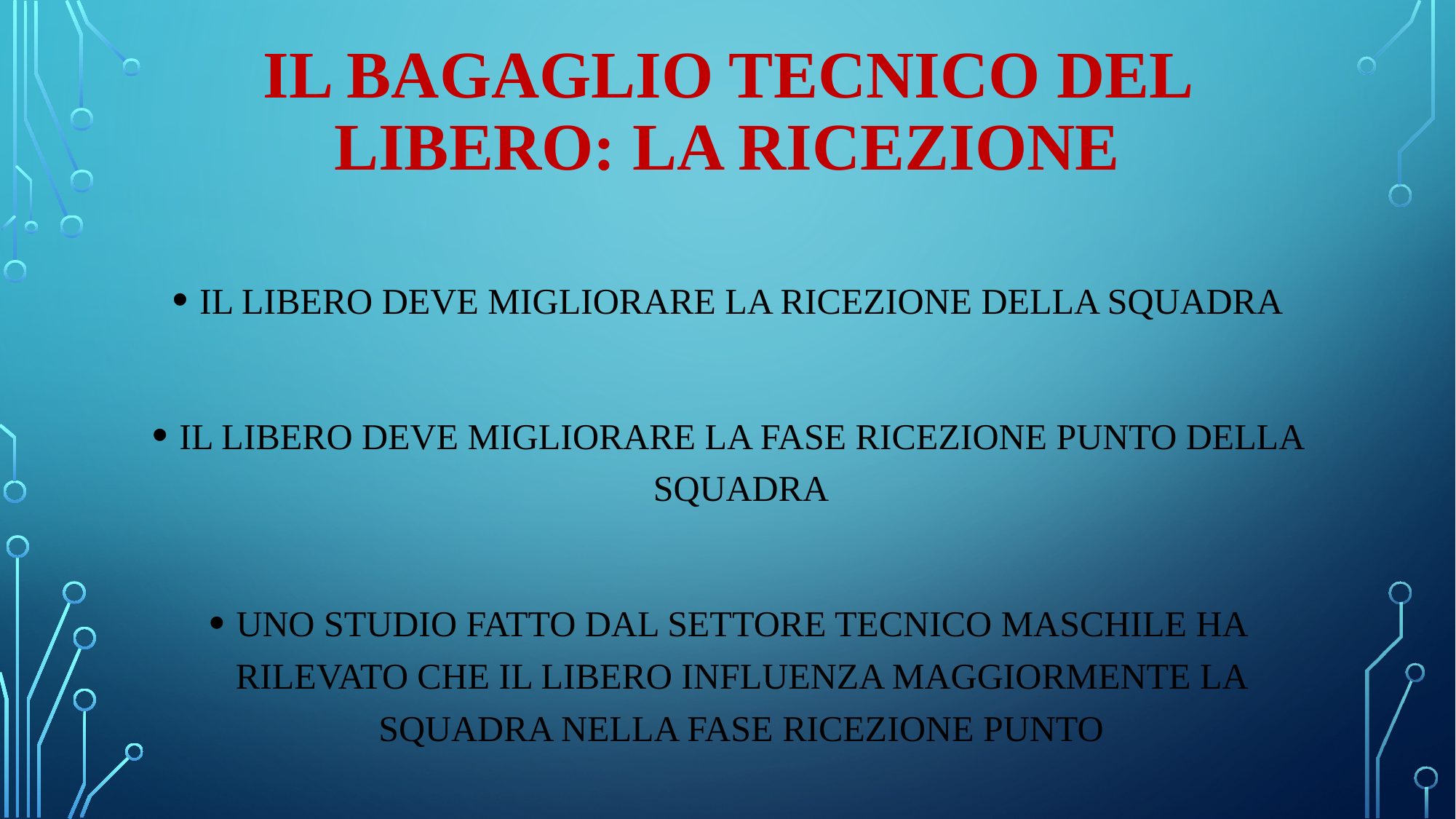

# IL BAGAGLIO TECNICO DEL LIBERO: LA RICEZIONE

IL LIBERO DEVE MIGLIORARE LA RICEZIONE DELLA SQUADRA

IL LIBERO DEVE MIGLIORARE LA FASE RICEZIONE PUNTO DELLA SQUADRA

UNO STUDIO FATTO DAL SETTORE TECNICO MASCHILE HA RILEVATO CHE IL LIBERO INFLUENZA MAGGIORMENTE LA SQUADRA NELLA FASE RICEZIONE PUNTO